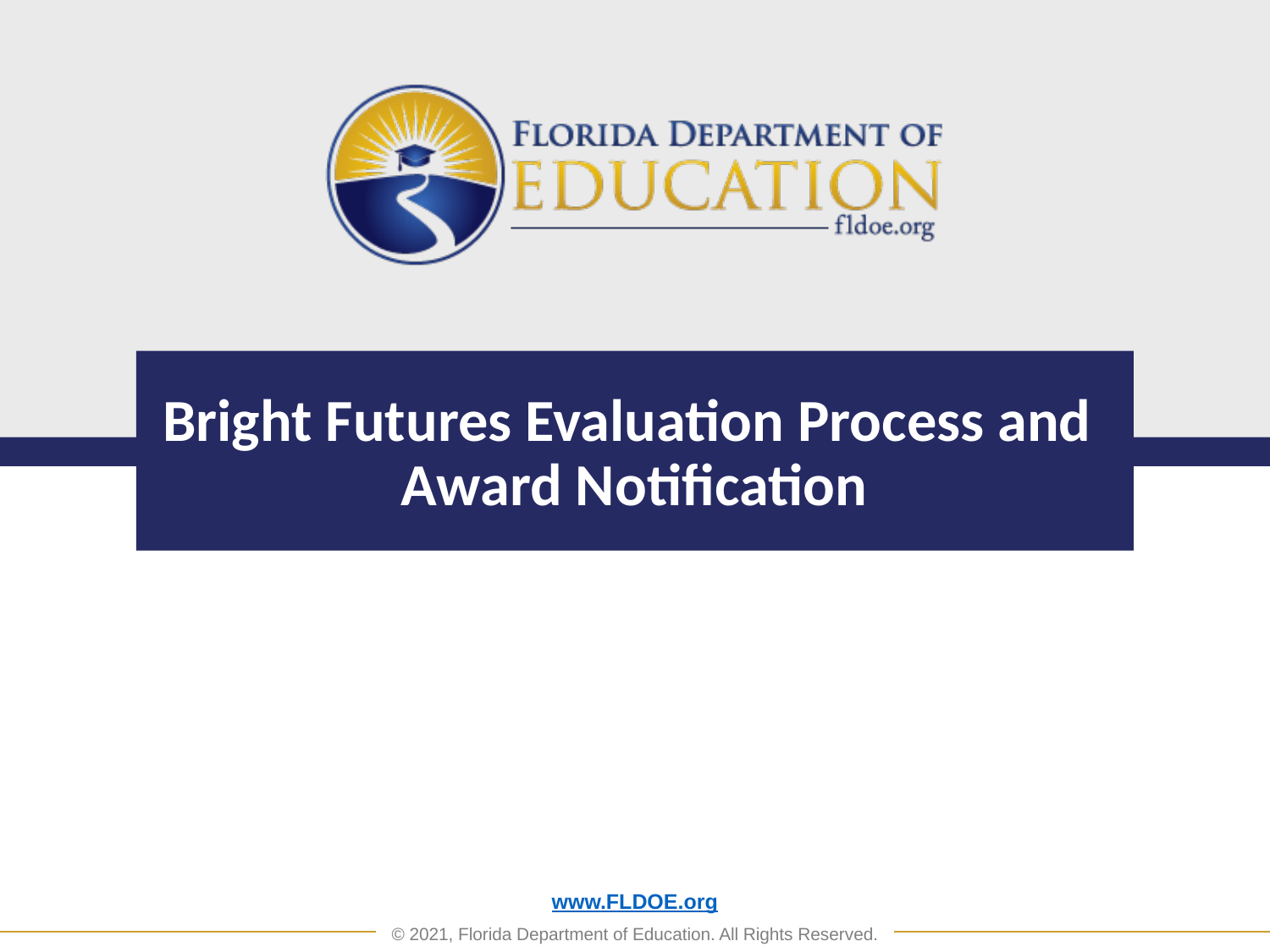

# Bright Futures Evaluation Process and Award Notification